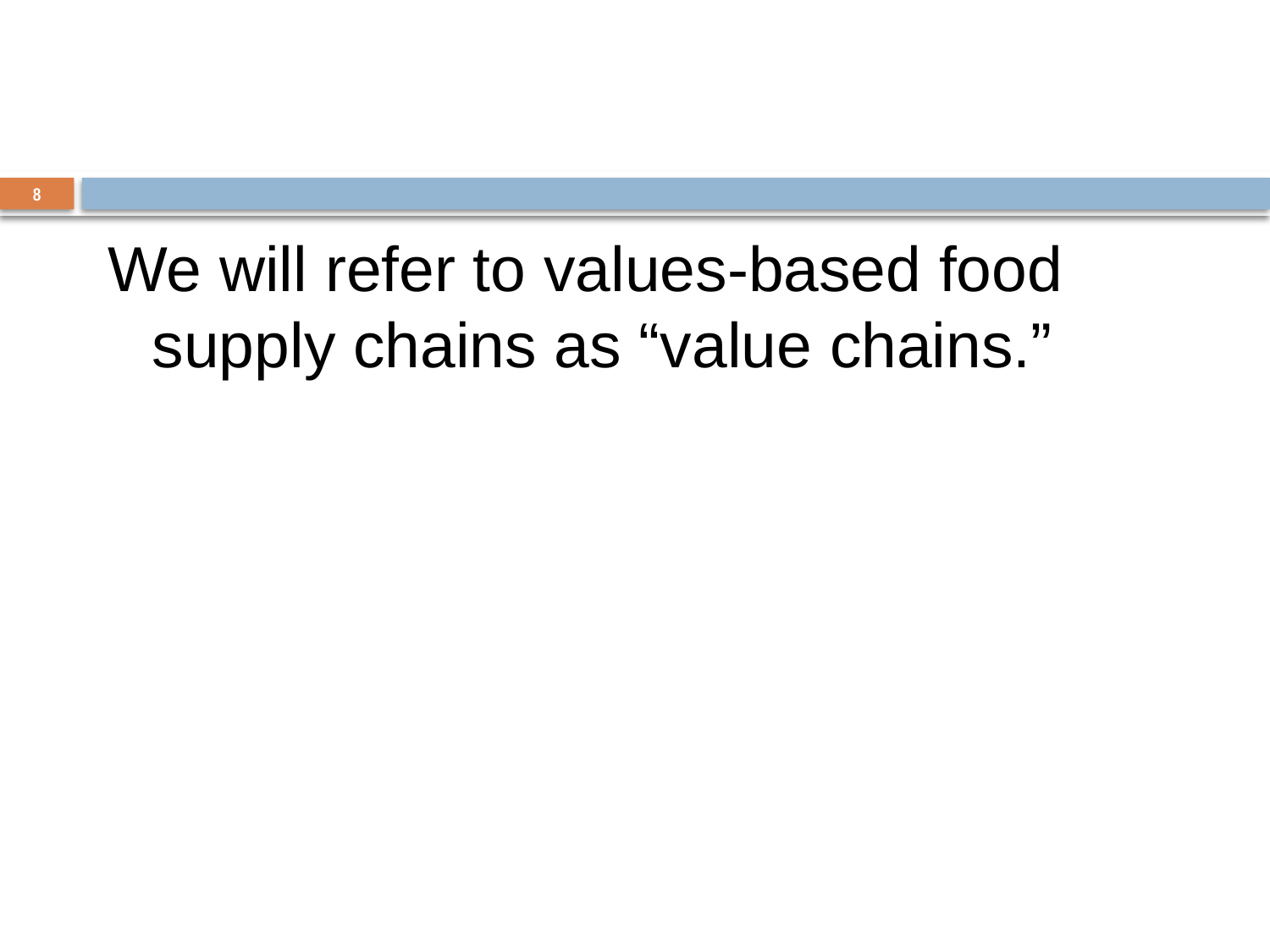

8
We will refer to values-based food supply chains as “value chains.”